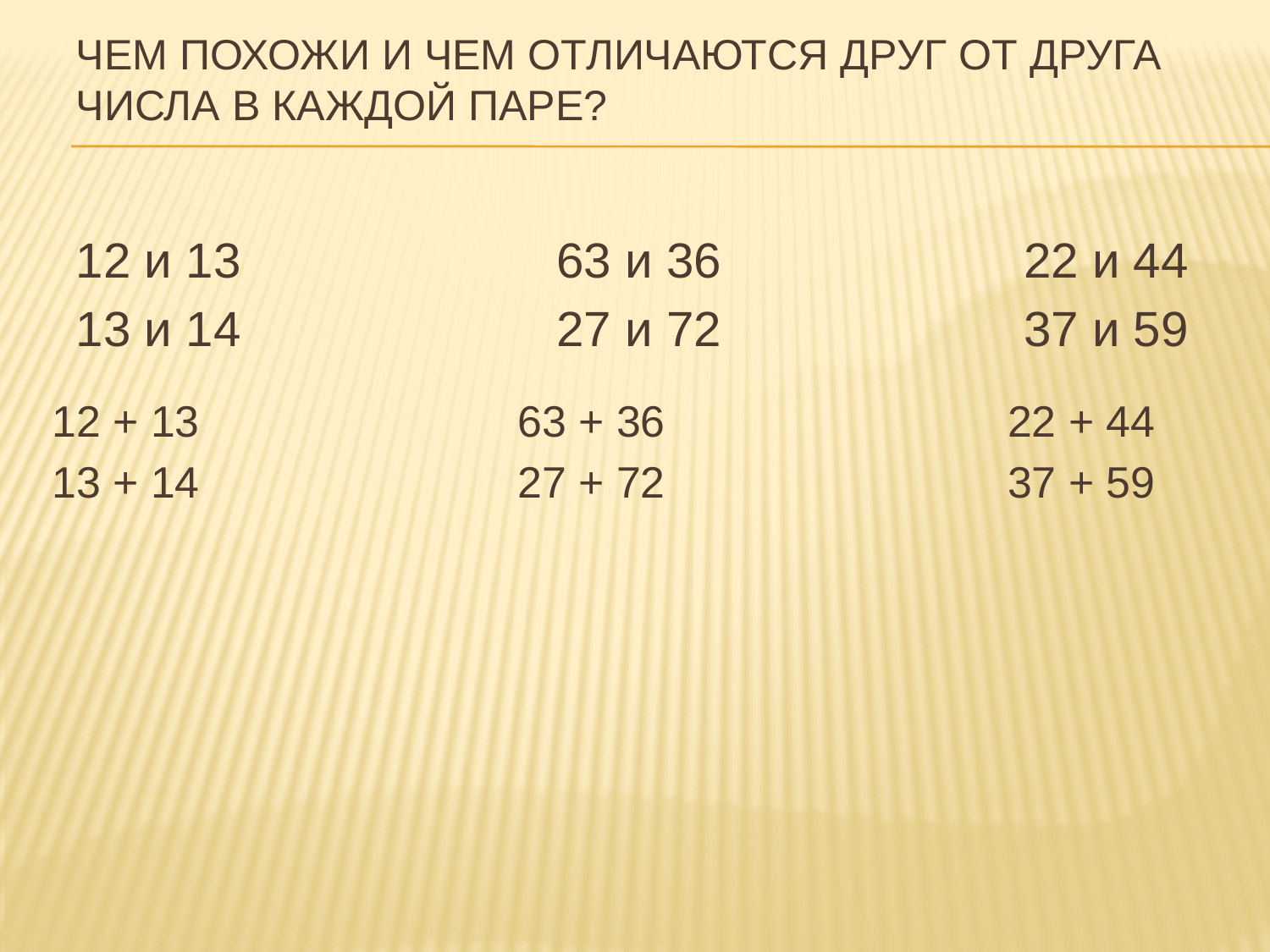

# Чем похожи и чем отличаются друг от друга числа в каждой паре?
12 и 13                       63 и 36                      22 и 44
13 и 14                       27 и 72                      37 и 59
12 + 13                          63 + 36                            22 + 44
13 + 14                          27 + 72                            37 + 59